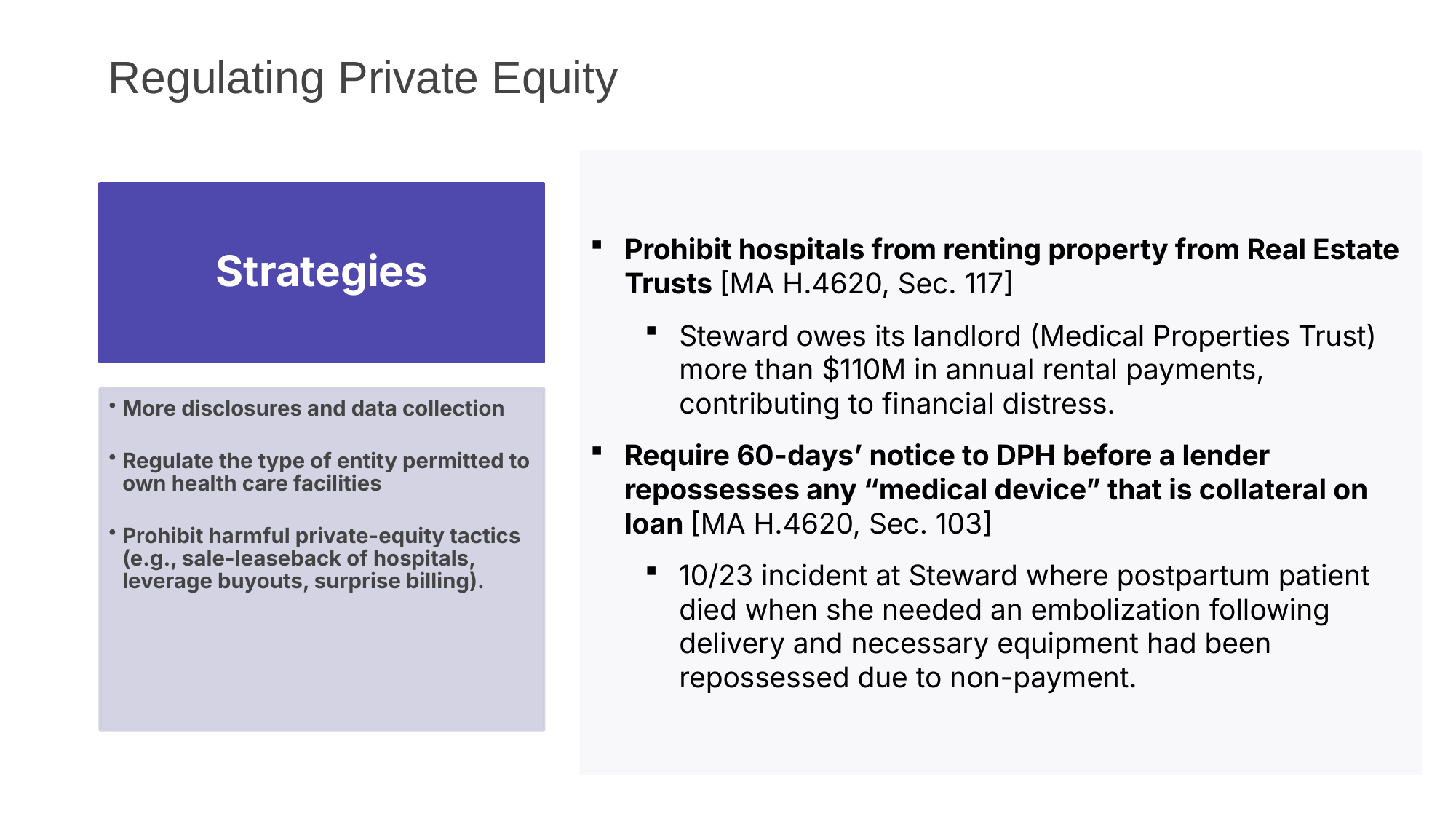

# Regulating Private Equity
Prohibit hospitals from renting property from Real Estate Trusts [MA H.4620, Sec. 117]
Steward owes its landlord (Medical Properties Trust) more than $110M in annual rental payments, contributing to financial distress.
Require 60-days’ notice to DPH before a lender repossesses any “medical device” that is collateral on loan [MA H.4620, Sec. 103]
10/23 incident at Steward where postpartum patient died when she needed an embolization following delivery and necessary equipment had been repossessed due to non-payment.
Strategies
More disclosures and data collection

Regulate the type of entity permitted to own health care facilities

Prohibit harmful private-equity tactics (e.g., sale-leaseback of hospitals, leverage buyouts, surprise billing).